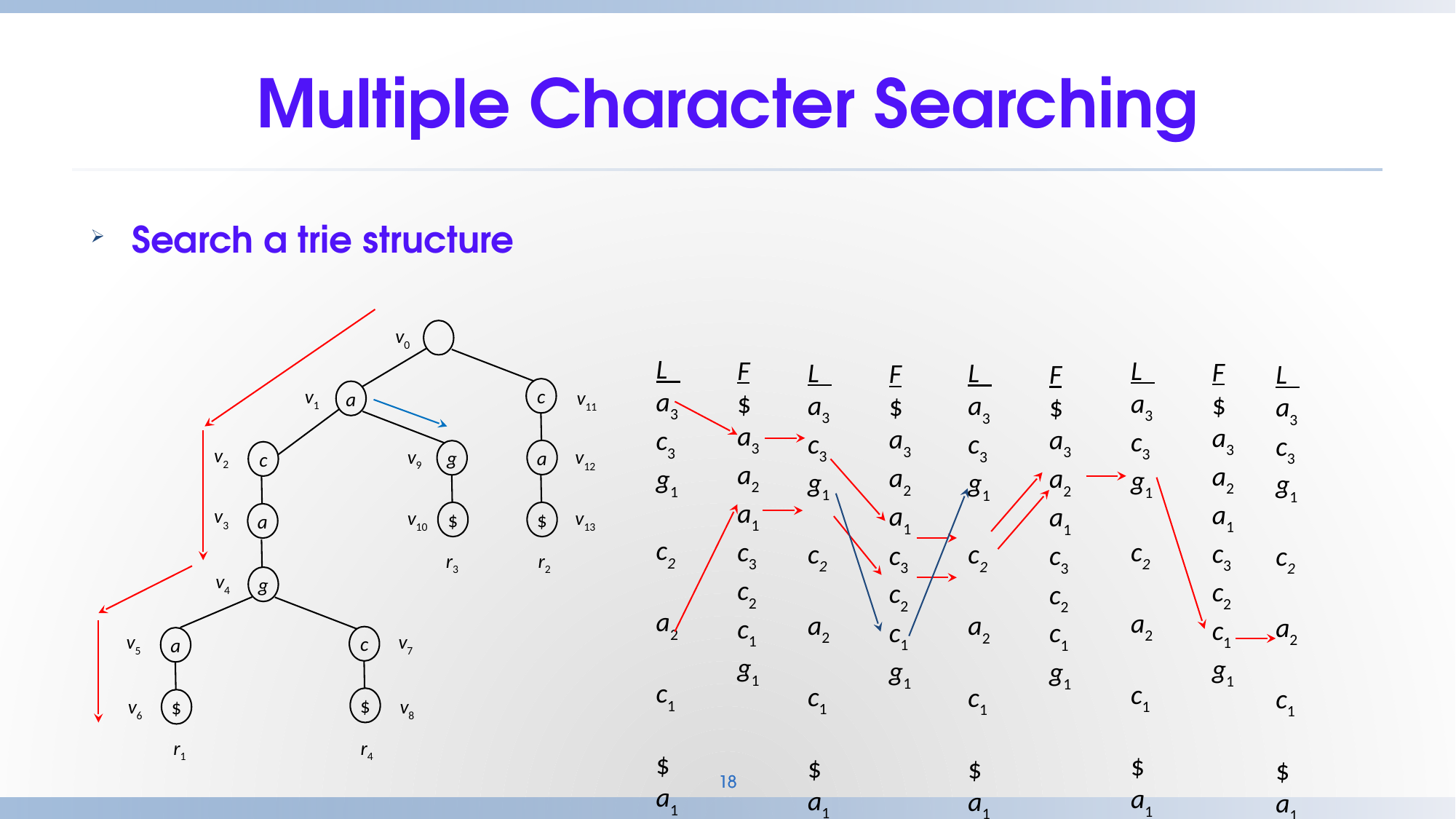

Multiple Character Searching
Search a trie structure
v0

v1
c
v11
a

v2
v12
v9
a
g
c
v3
v13
v10
$
$
a
r2
r3
v4
g

v7
v5
c
a
$
v8
v6
$
r1
r4
L
a3
c3
g1
c2
a2
c1
$
a1
F
$
a3
a2
a1
c3
c2
c1
g1
L
a3
c3
g1
c2
a2
c1
$
a1
F
$
a3
a2
a1
c3
c2
c1
g1
L
a3
c3
g1
c2
a2
c1
$
a1
F
$
a3
a2
a1
c3
c2
c1
g1
L
a3
c3
g1
c2
a2
c1
$
a1
F
$
a3
a2
a1
c3
c2
c1
g1
L
a3
c3
g1
c2
a2
c1
$
a1
18
18
18